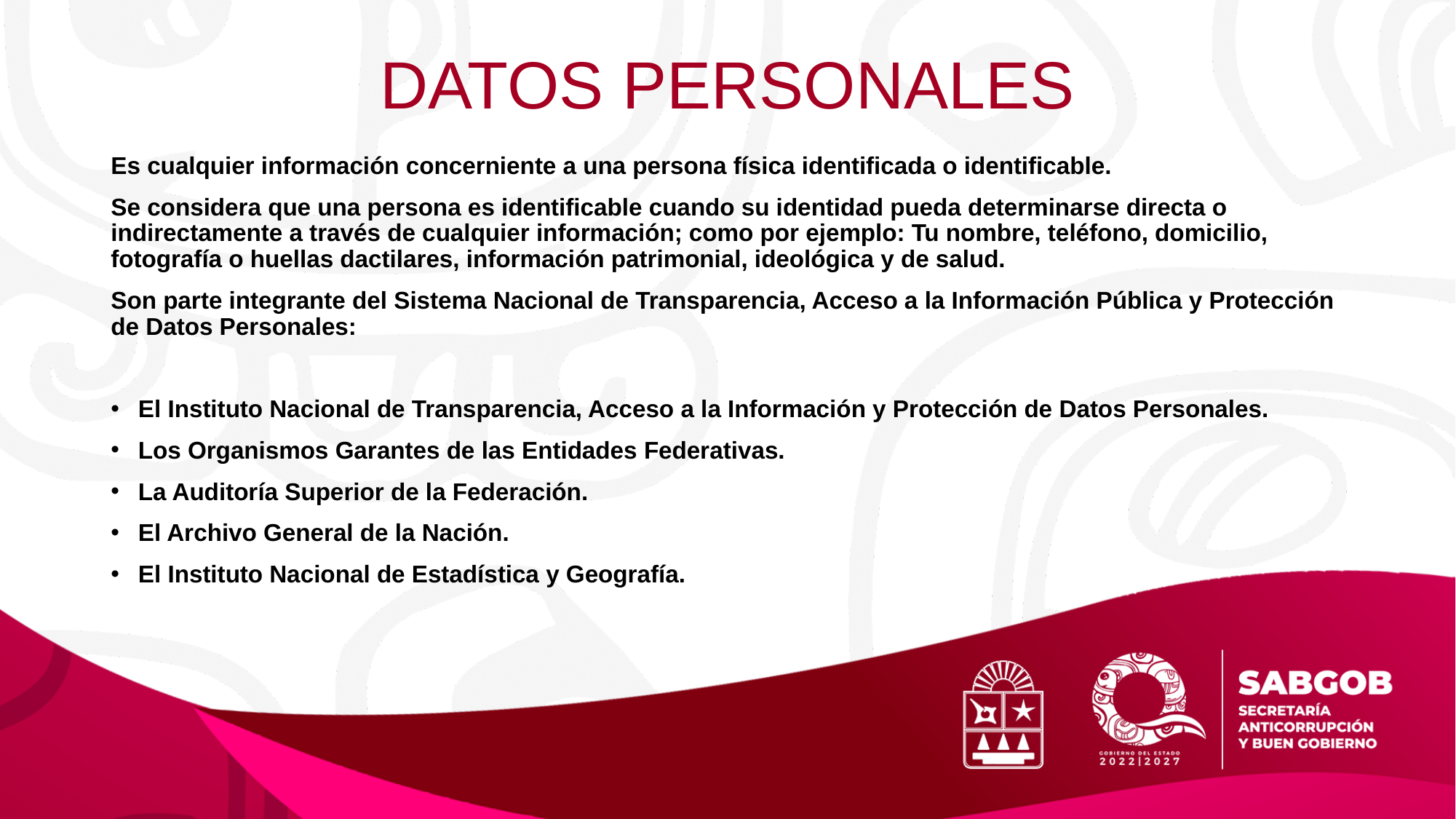

# DATOS PERSONALES
Es cualquier información concerniente a una persona física identificada o identificable.
Se considera que una persona es identificable cuando su identidad pueda determinarse directa o indirectamente a través de cualquier información; como por ejemplo: Tu nombre, teléfono, domicilio, fotografía o huellas dactilares, información patrimonial, ideológica y de salud.
Son parte integrante del Sistema Nacional de Transparencia, Acceso a la Información Pública y Protección de Datos Personales:

El Instituto Nacional de Transparencia, Acceso a la Información y Protección de Datos Personales.
Los Organismos Garantes de las Entidades Federativas.
La Auditoría Superior de la Federación.
El Archivo General de la Nación.
El Instituto Nacional de Estadística y Geografía.